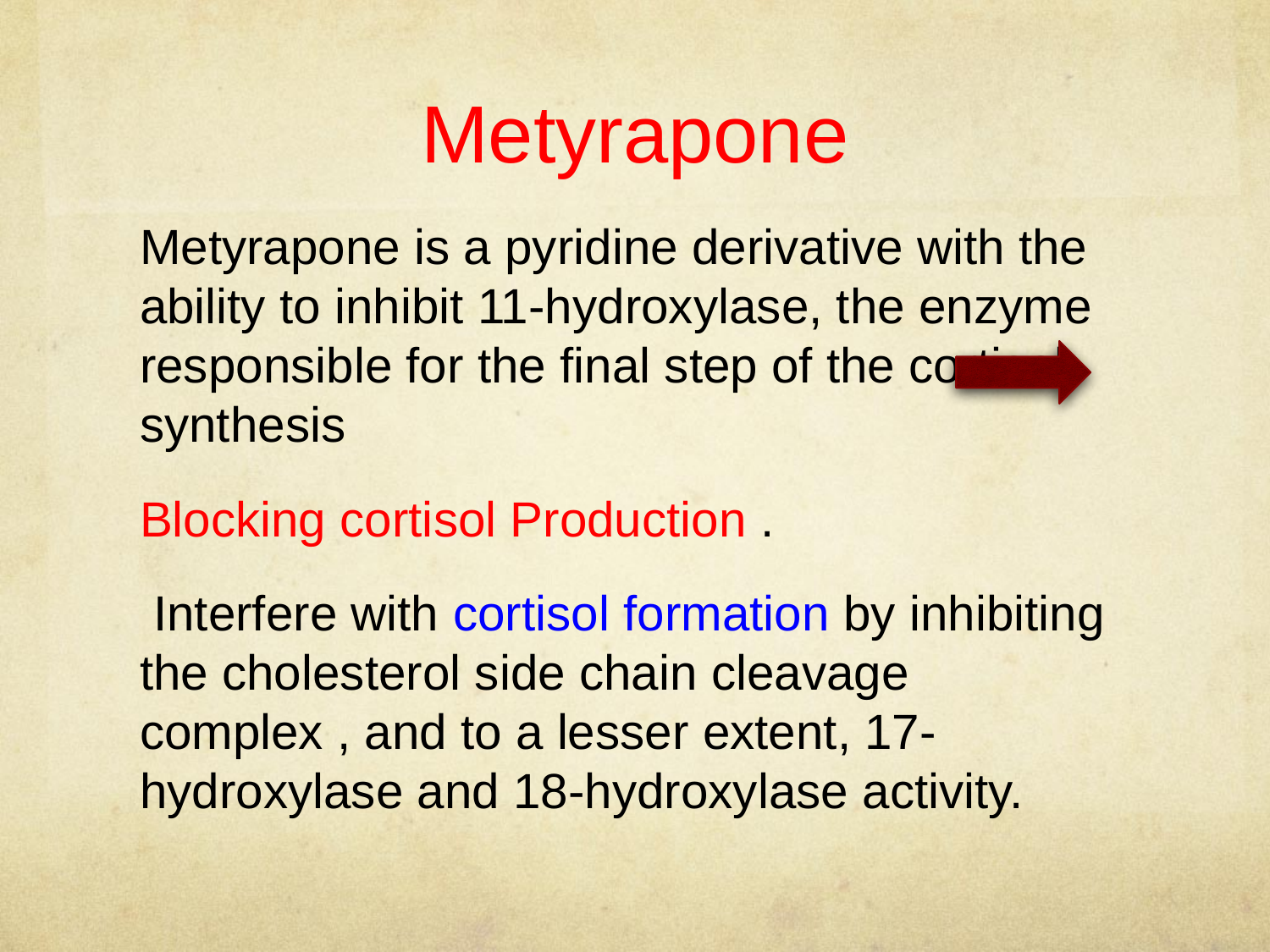

# Metyrapone
Metyrapone is a pyridine derivative with the ability to inhibit 11-hydroxylase, the enzyme responsible for the final step of the cortisol synthesis
Blocking cortisol Production .
 Interfere with cortisol formation by inhibiting the cholesterol side chain cleavage complex , and to a lesser extent, 17-hydroxylase and 18-hydroxylase activity.